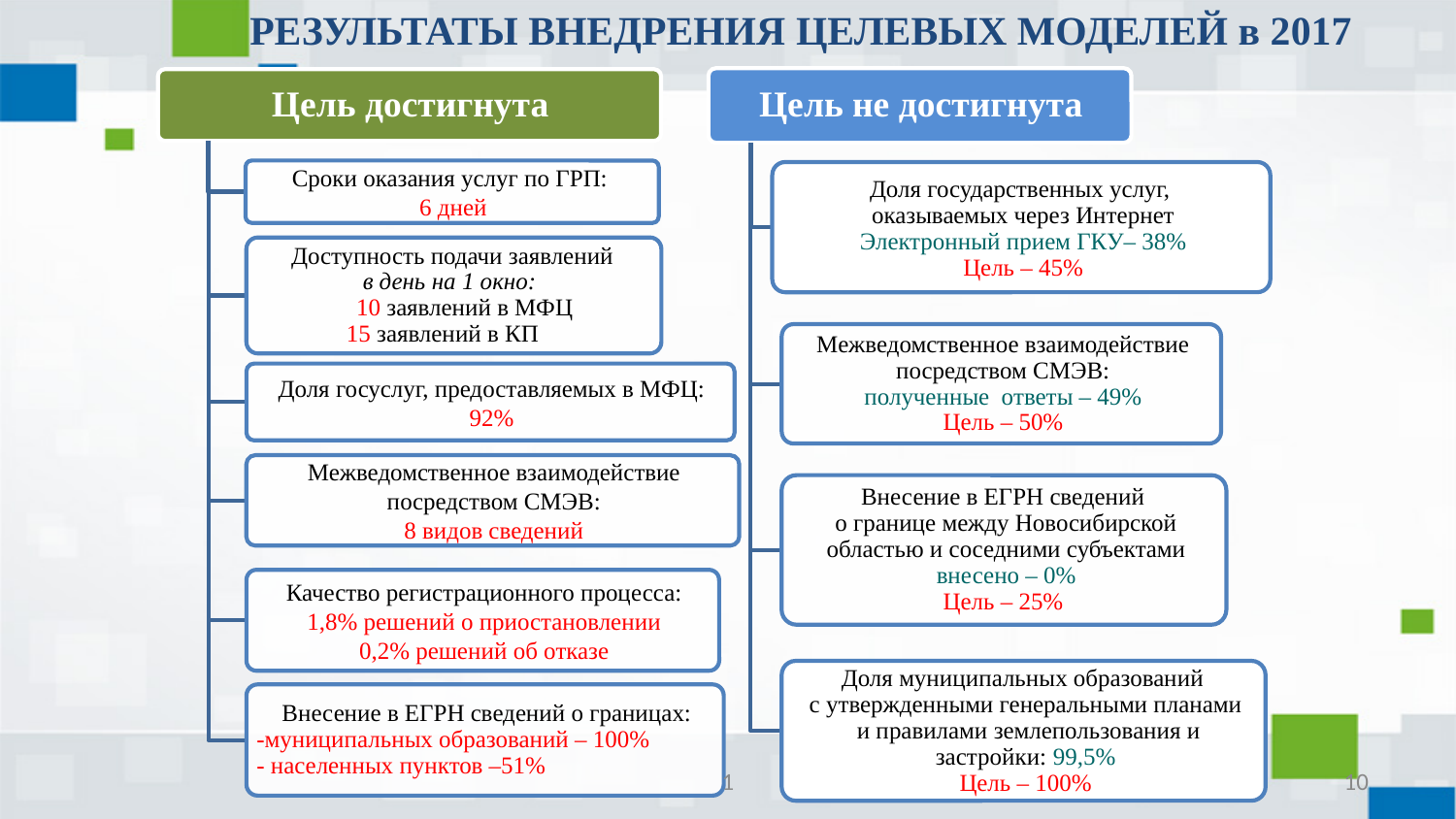

# РЕЗУЛЬТАТЫ ВНЕДРЕНИЯ ЦЕЛЕВЫХ МОДЕЛЕЙ в 2017
Цель достигнута
Сроки оказания услуг по ГРП:
6 дней
Доступность подачи заявлений
в день на 1 окно:
    10 заявлений в МФЦ
      15 заявлений в КП
Доля госуслуг, предоставляемых в МФЦ:
92%
Межведомственное взаимодействие посредством СМЭВ:
8 видов сведений
Качество регистрационного процесса:
1,8% решений о приостановлении
0,2% решений об отказе
Внесение в ЕГРН сведений о границах:
-муниципальных образований – 100%
- населенных пунктов –51%
Цель не достигнута

Доля государственных услуг,
оказываемых через Интернет
Электронный прием ГКУ– 38%
Цель – 45%

Межведомственное взаимодействие посредством СМЭВ:
полученные  ответы – 49%
Цель – 50%
Внесение в ЕГРН сведений
о границе между Новосибирской областью и соседними субъектами
внесено – 0%
Цель – 25%
Доля муниципальных образований
с утвержденными генеральными планами
 и правилами землепользования и застройки: 99,5%
Цель – 100%
1
10